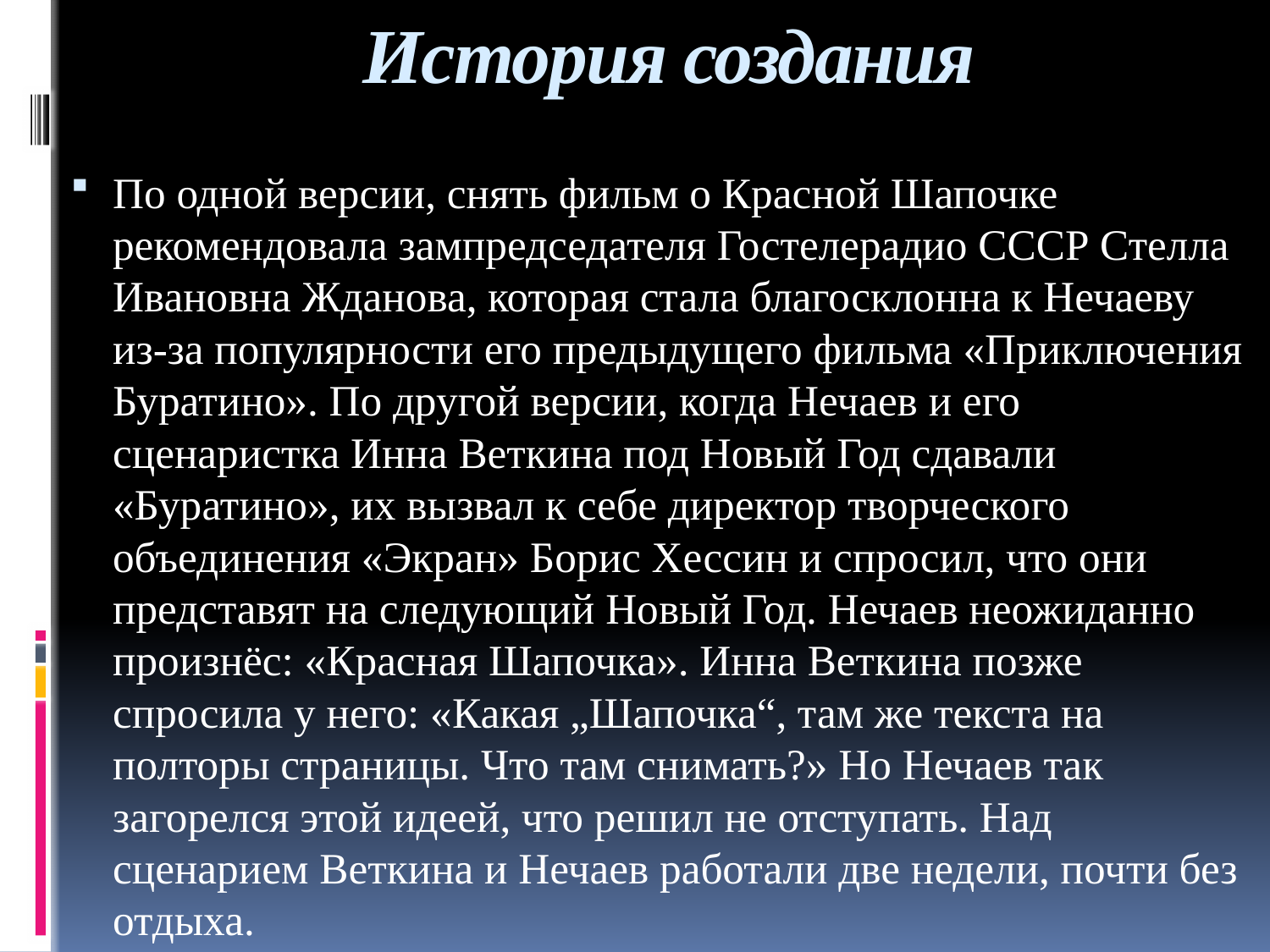

# История создания
По одной версии, снять фильм о Красной Шапочке рекомендовала зампредседателя Гостелерадио СССР Стелла Ивановна Жданова, которая стала благосклонна к Нечаеву из-за популярности его предыдущего фильма «Приключения Буратино». По другой версии, когда Нечаев и его сценаристка Инна Веткина под Новый Год сдавали «Буратино», их вызвал к себе директор творческого объединения «Экран» Борис Хессин и спросил, что они представят на следующий Новый Год. Нечаев неожиданно произнёс: «Красная Шапочка». Инна Веткина позже спросила у него: «Какая „Шапочка“, там же текста на полторы страницы. Что там снимать?» Но Нечаев так загорелся этой идеей, что решил не отступать. Над сценарием Веткина и Нечаев работали две недели, почти без отдыха.